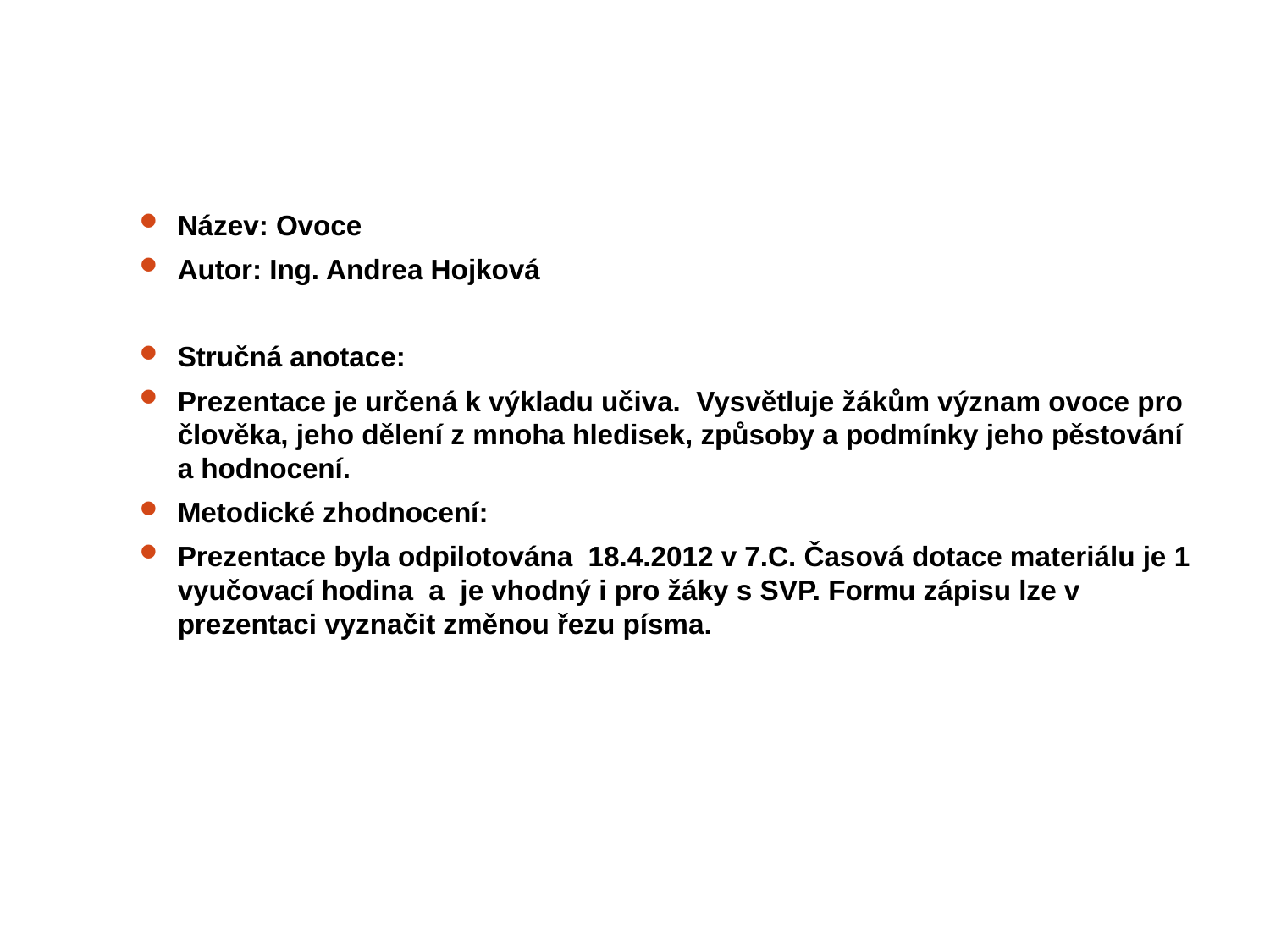

#
Název: Ovoce
Autor: Ing. Andrea Hojková

Stručná anotace:
Prezentace je určená k výkladu učiva.  Vysvětluje žákům význam ovoce pro člověka, jeho dělení z mnoha hledisek, způsoby a podmínky jeho pěstování  a hodnocení.
Metodické zhodnocení:
Prezentace byla odpilotována  18.4.2012 v 7.C. Časová dotace materiálu je 1 vyučovací hodina  a  je vhodný i pro žáky s SVP. Formu zápisu lze v prezentaci vyznačit změnou řezu písma.